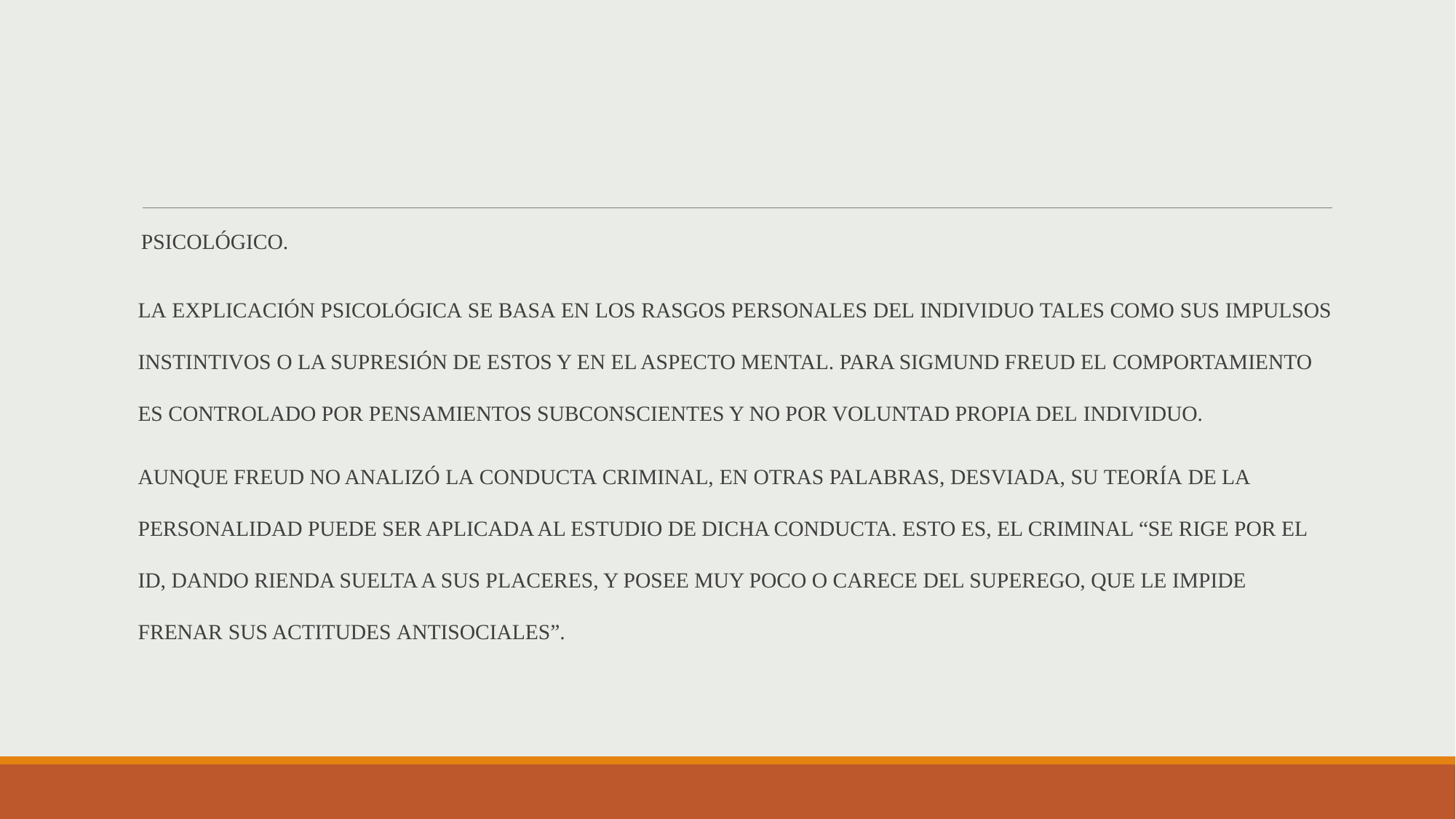

PSICOLÓGICO.
LA EXPLICACIÓN PSICOLÓGICA SE BASA EN LOS RASGOS PERSONALES DEL INDIVIDUO TALES COMO SUS IMPULSOS INSTINTIVOS O LA SUPRESIÓN DE ESTOS Y EN EL ASPECTO MENTAL. PARA SIGMUND FREUD EL COMPORTAMIENTO ES CONTROLADO POR PENSAMIENTOS SUBCONSCIENTES Y NO POR VOLUNTAD PROPIA DEL INDIVIDUO.
AUNQUE FREUD NO ANALIZÓ LA CONDUCTA CRIMINAL, EN OTRAS PALABRAS, DESVIADA, SU TEORÍA DE LA PERSONALIDAD PUEDE SER APLICADA AL ESTUDIO DE DICHA CONDUCTA. ESTO ES, EL CRIMINAL “SE RIGE POR EL ID, DANDO RIENDA SUELTA A SUS PLACERES, Y POSEE MUY POCO O CARECE DEL SUPEREGO, QUE LE IMPIDE FRENAR SUS ACTITUDES ANTISOCIALES”.